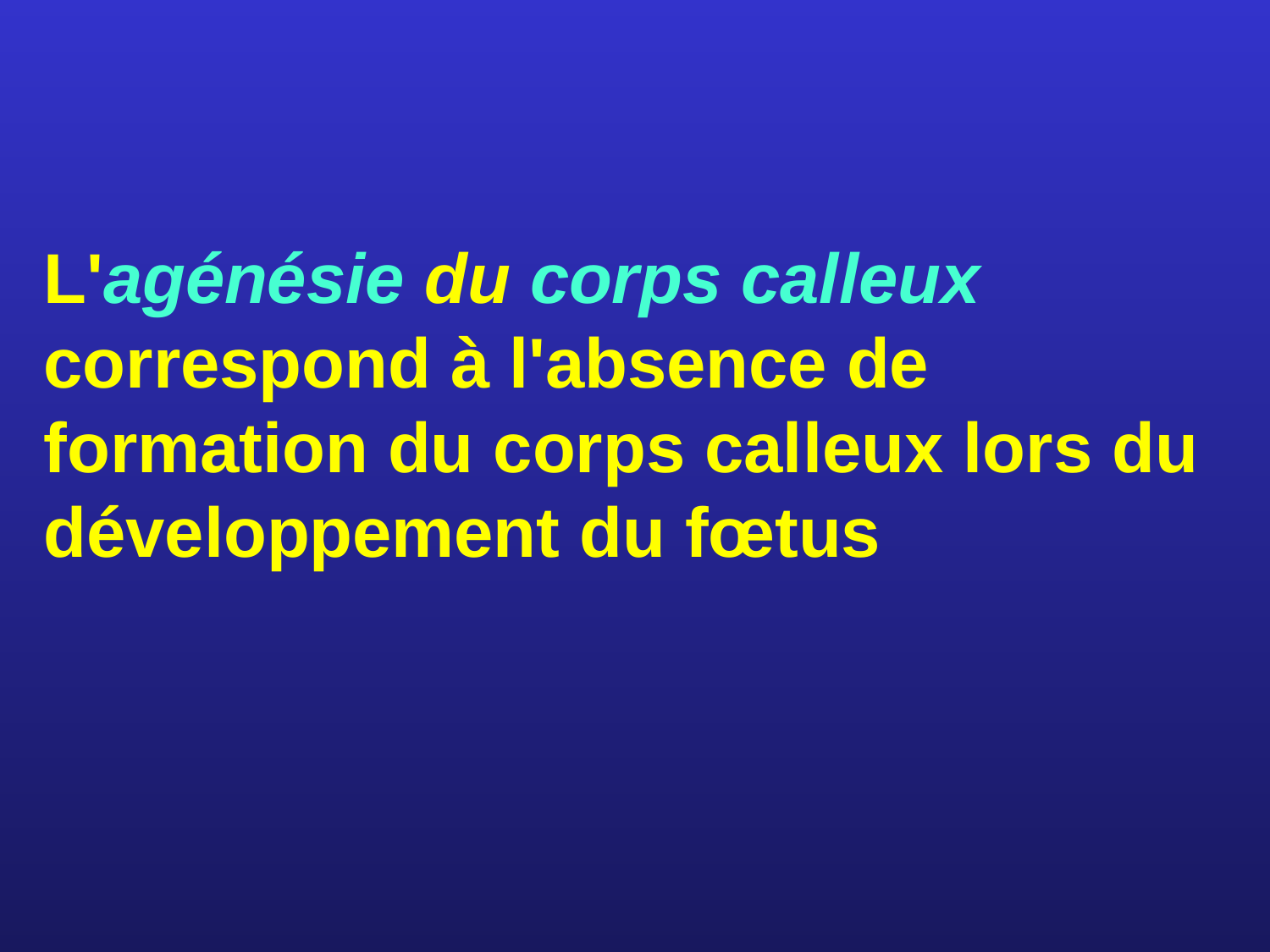

L'agénésie du corps calleux correspond à l'absence de formation du corps calleux lors du développement du fœtus